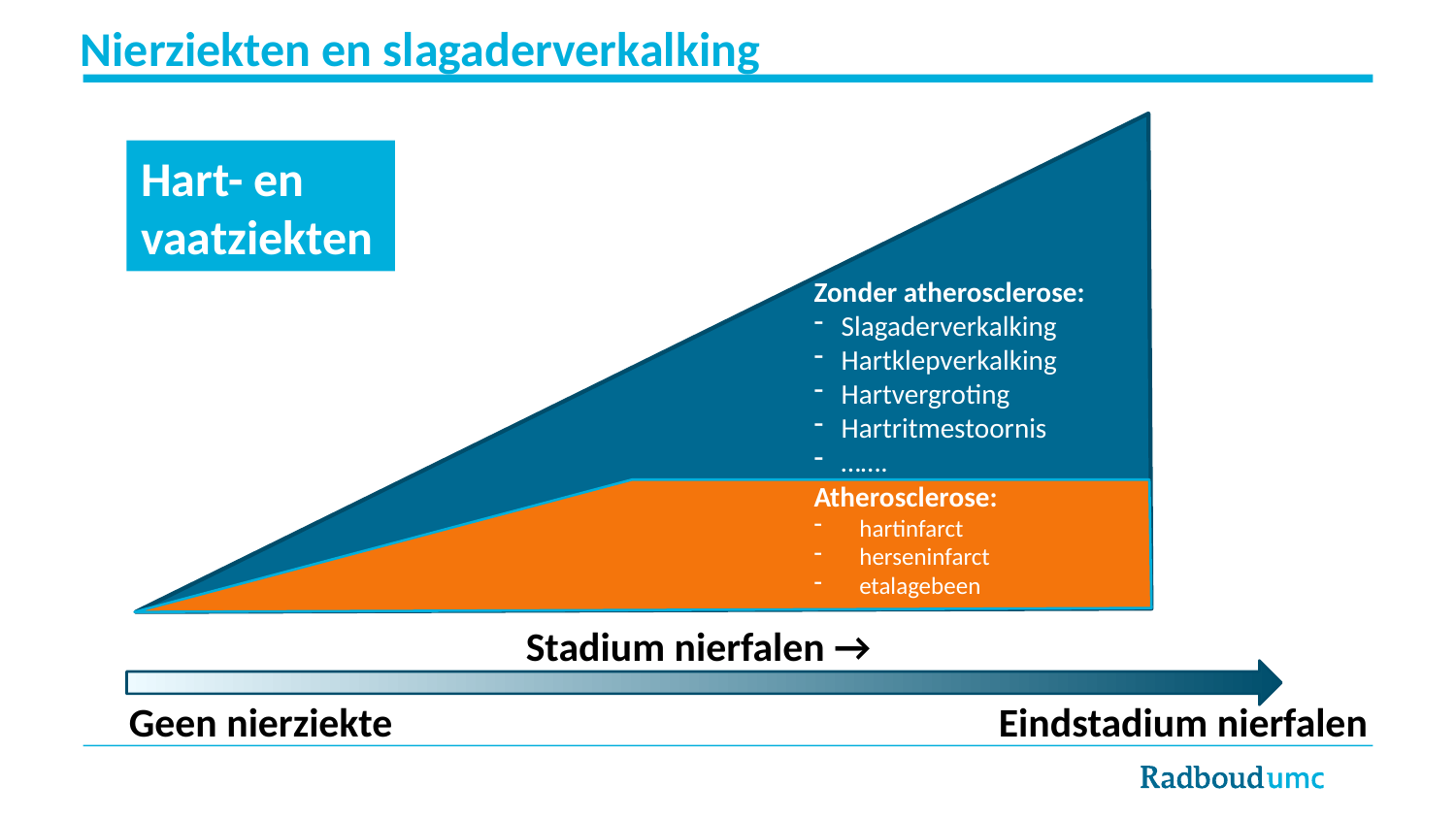

Nierziekten en slagaderverkalking

Hart- en vaatziekten
Zonder atherosclerose:
Slagaderverkalking
Hartklepverkalking
Hartvergroting
Hartritmestoornis
…….
Atherosclerose:
hartinfarct
herseninfarct
etalagebeen

Stadium nierfalen →

Geen nierziekte
Eindstadium nierfalen